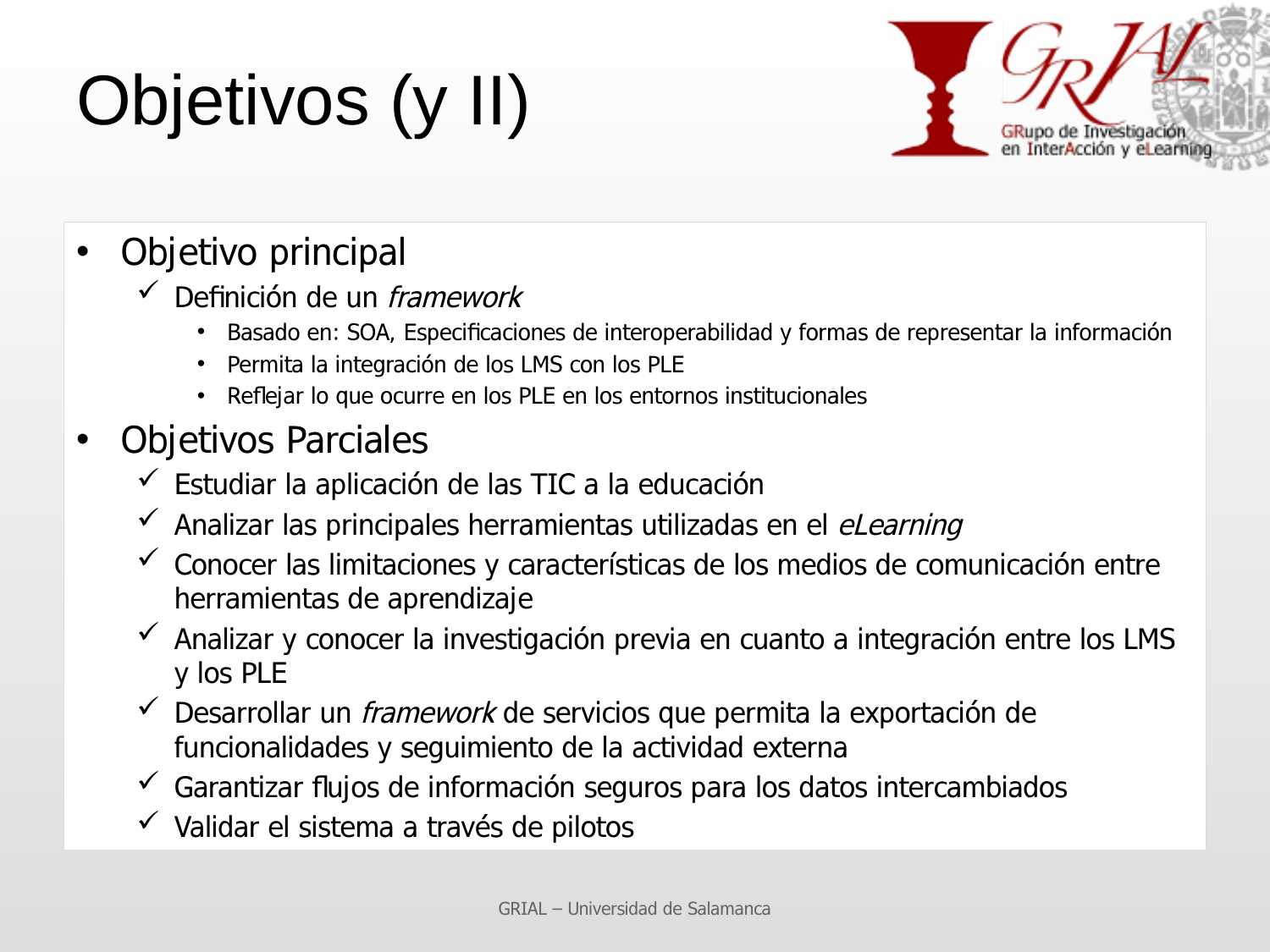

# Objetivos (y II)
Objetivo principal
Definición de un framework
Basado en: SOA, Especificaciones de interoperabilidad y formas de representar la información
Permita la integración de los LMS con los PLE
Reflejar lo que ocurre en los PLE en los entornos institucionales
Objetivos Parciales
Estudiar la aplicación de las TIC a la educación
Analizar las principales herramientas utilizadas en el eLearning
Conocer las limitaciones y características de los medios de comunicación entre herramientas de aprendizaje
Analizar y conocer la investigación previa en cuanto a integración entre los LMS y los PLE
Desarrollar un framework de servicios que permita la exportación de funcionalidades y seguimiento de la actividad externa
Garantizar flujos de información seguros para los datos intercambiados
Validar el sistema a través de pilotos
GRIAL – Universidad de Salamanca